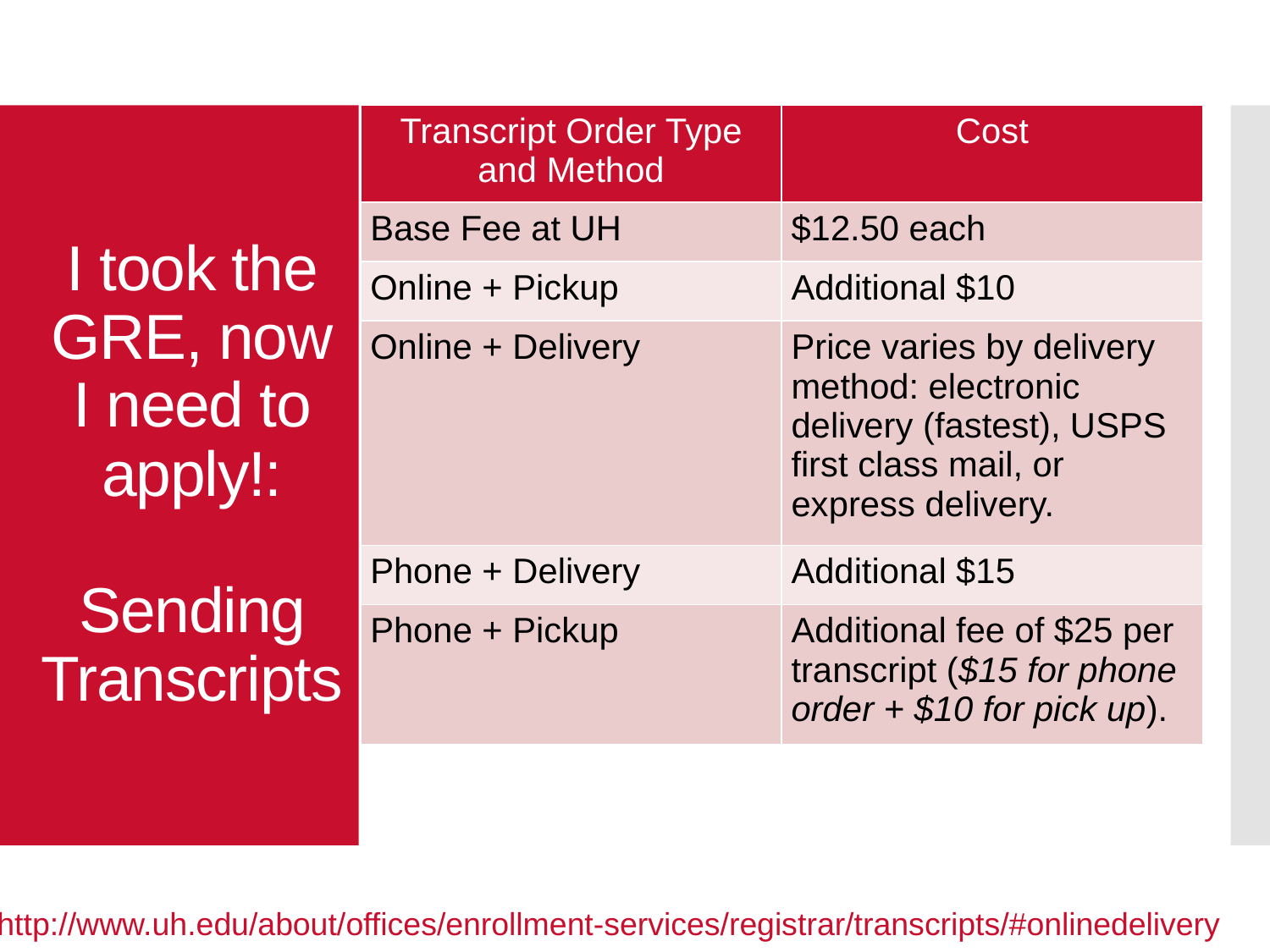

| Transcript Order Type and Method | Cost |
| --- | --- |
| Base Fee at UH | $12.50 each |
| Online + Pickup | Additional $10 |
| Online + Delivery | Price varies by delivery method: electronic delivery (fastest), USPS first class mail, or express delivery. |
| Phone + Delivery | Additional $15 |
| Phone + Pickup | Additional fee of $25 per transcript ($15 for phone order + $10 for pick up). |
# I took the GRE, now I need to apply!: Sending Transcripts
http://www.uh.edu/about/offices/enrollment-services/registrar/transcripts/#onlinedelivery